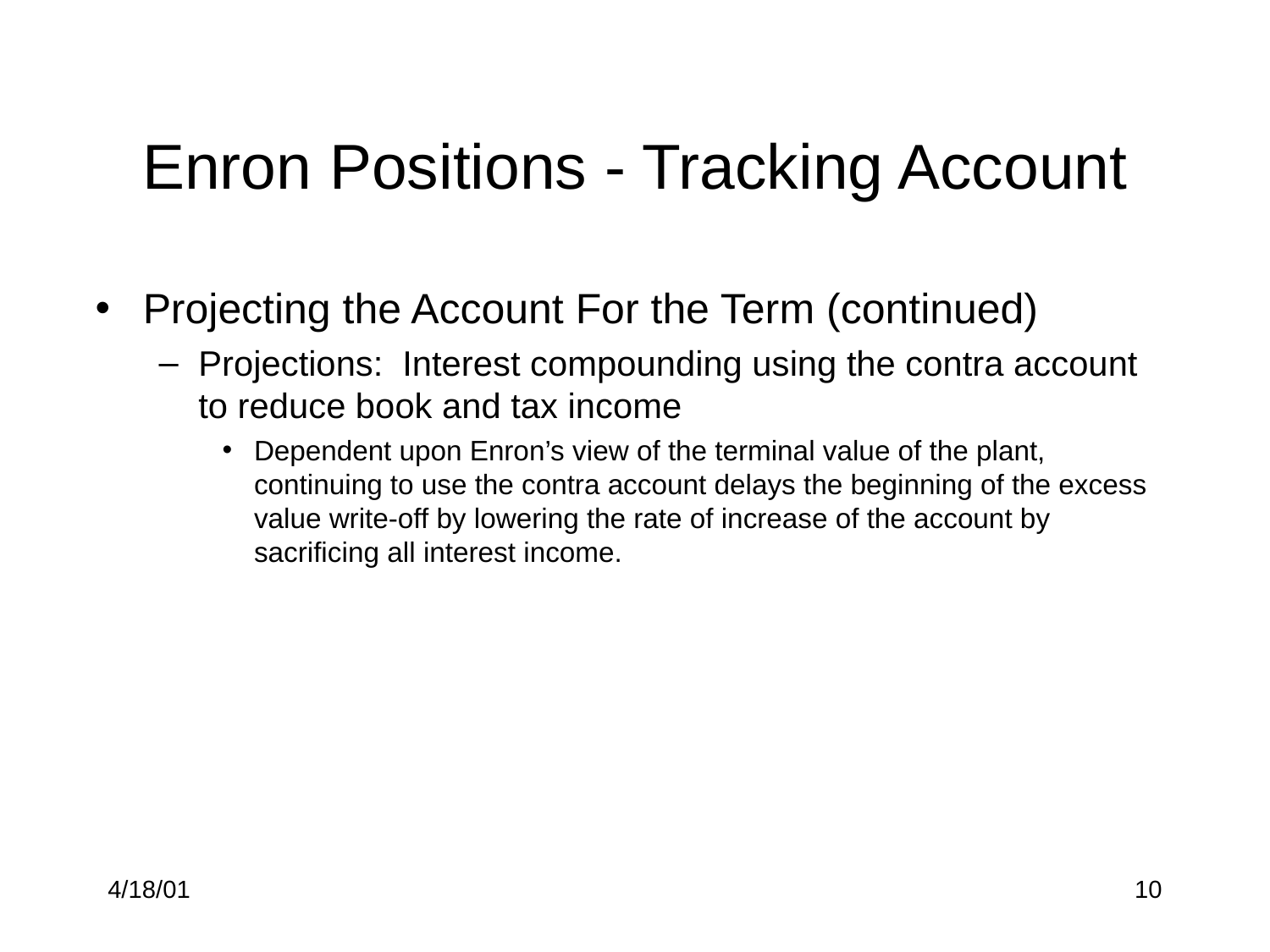

# Enron Positions - Tracking Account
Projecting the Account For the Term (continued)
Projections:  Interest compounding using the contra account to reduce book and tax income
Dependent upon Enron’s view of the terminal value of the plant, continuing to use the contra account delays the beginning of the excess value write-off by lowering the rate of increase of the account by sacrificing all interest income.
4/18/01
10